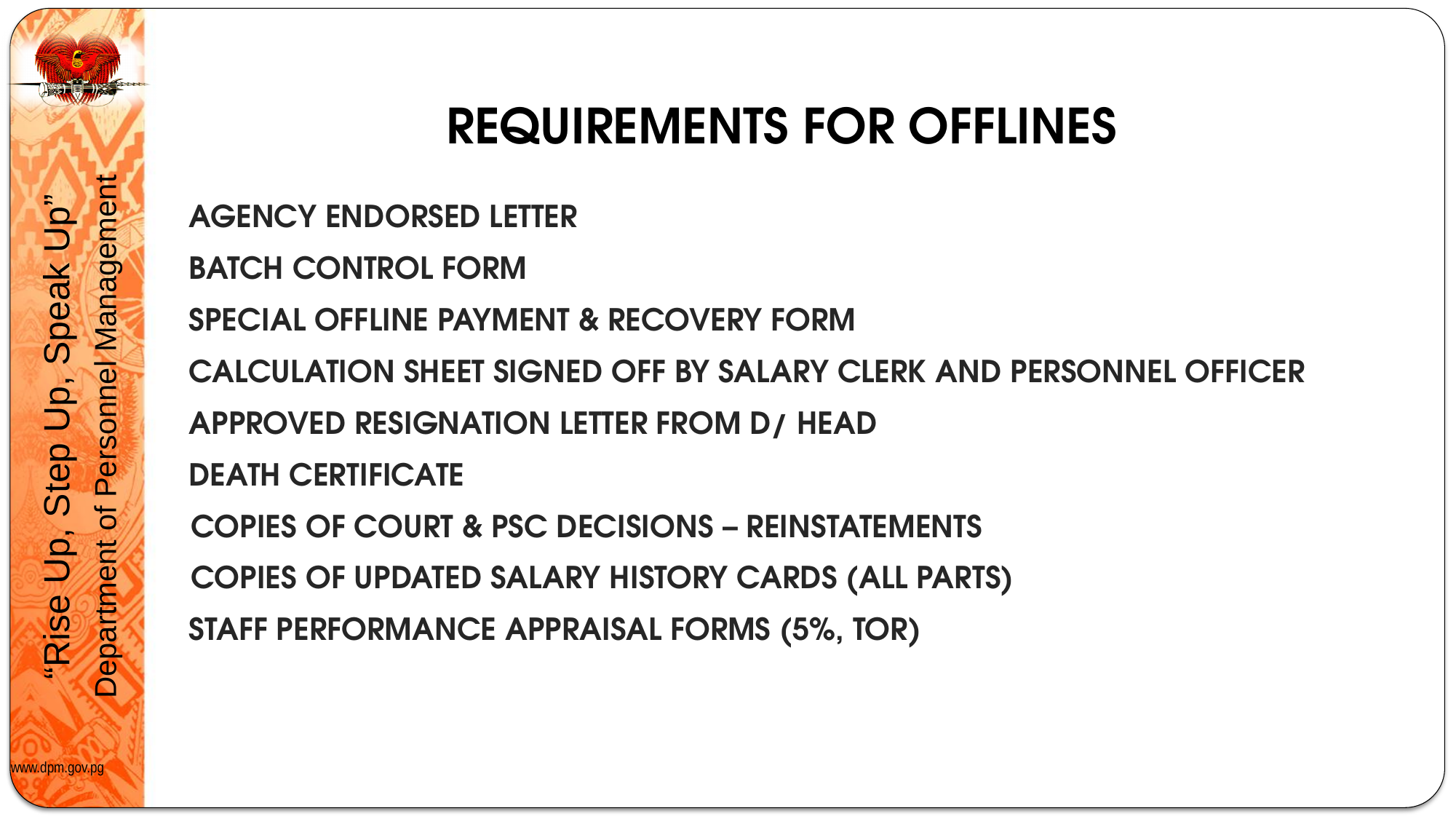

# Requirements for offlines
Agency endorsed letter
Batch control form
Special offline payment & recovery form
Calculation sheet signed off by salary clerk and personnel officer
Approved Resignation letter from d/ head
Death certificate
    Copies of Court & PSC Decisions – Reinstatements
    Copies of updated salary history cards (all parts)
Staff performance appraisal forms (5%, TOR)